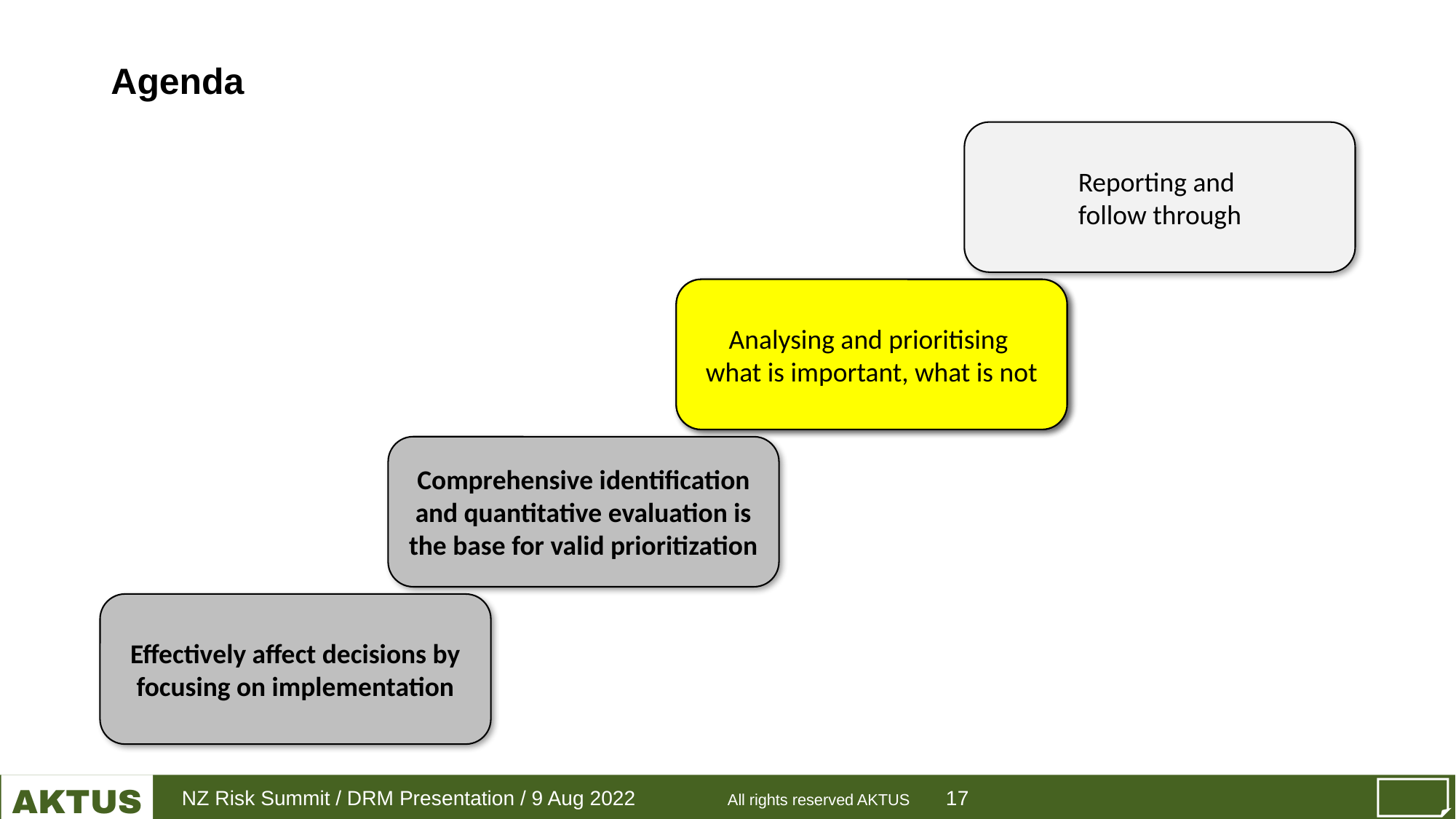

# Agenda
Reporting and
follow through
Analysing and prioritising
what is important, what is not
Analysing and prioritising
what is important, what is not
Comprehensive identification and quantitative evaluation is the base for valid prioritization
Effectively affect decisions by focusing on implementation